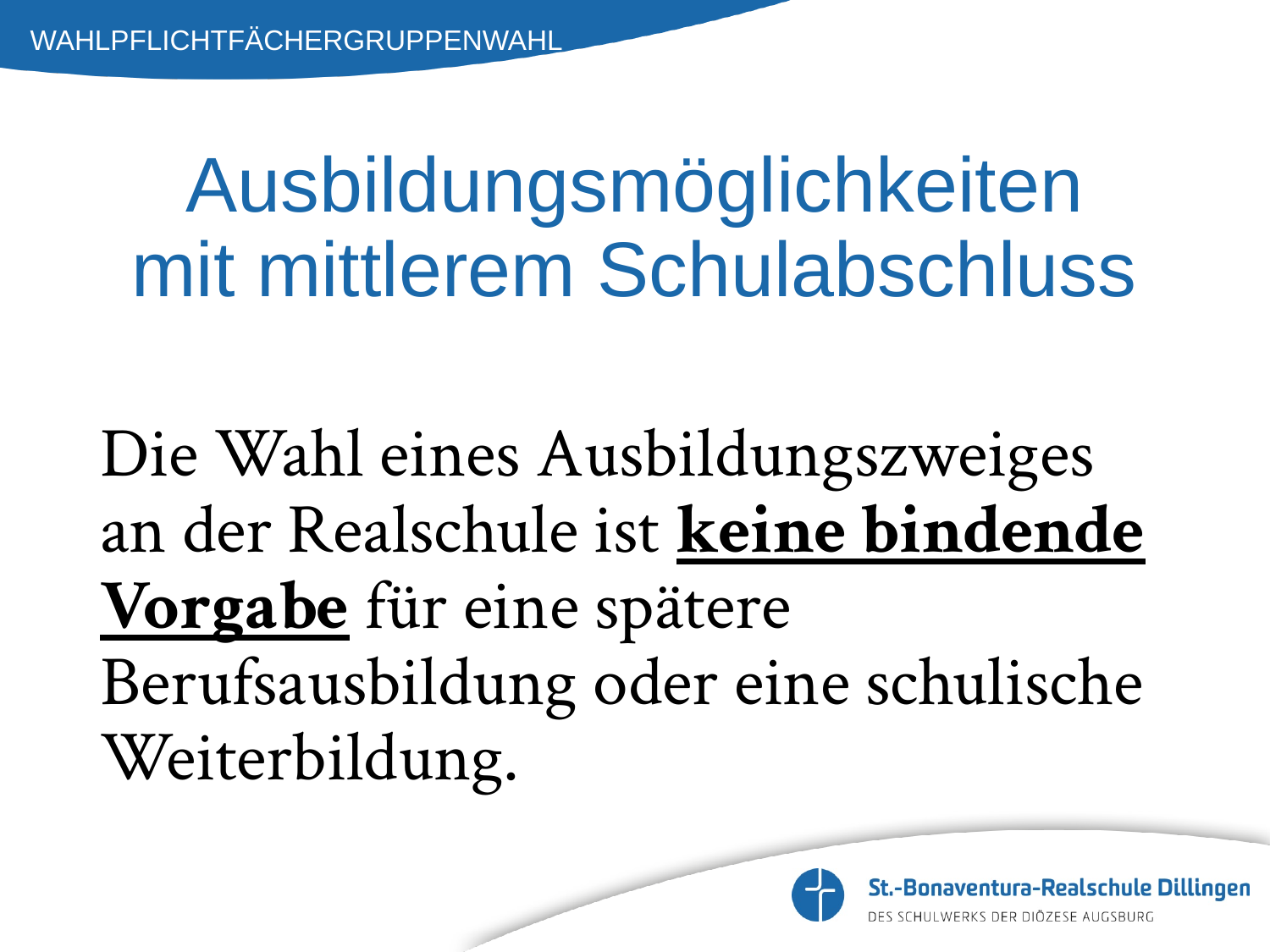

# Ausbildungsmöglichkeiten mit mittlerem Schulabschluss
Die Wahl eines Ausbildungszweiges an der Realschule ist keine bindende Vorgabe für eine spätere Berufsausbildung oder eine schulische Weiterbildung.